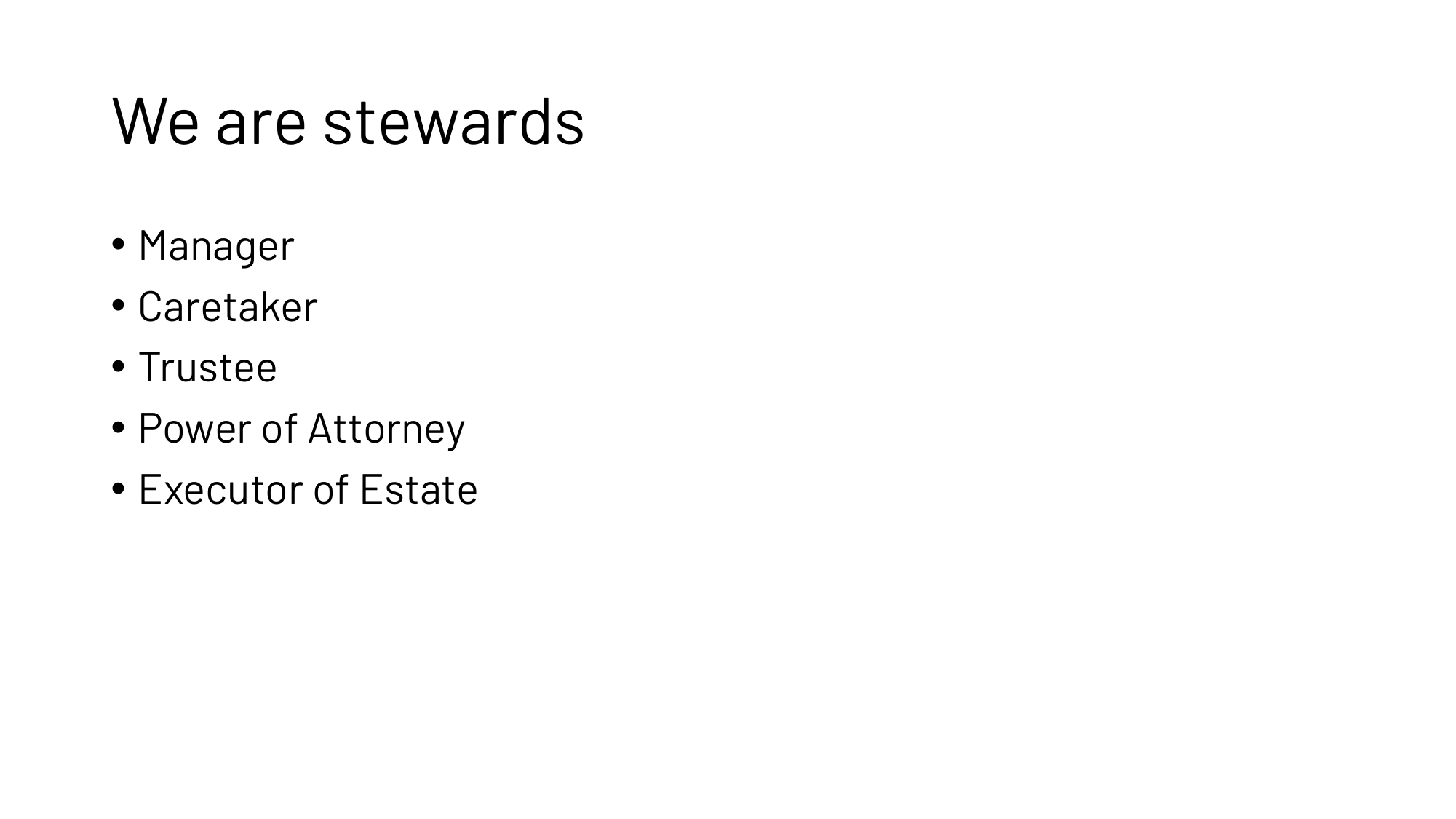

# We are stewards
Manager
Caretaker
Trustee
Power of Attorney
Executor of Estate